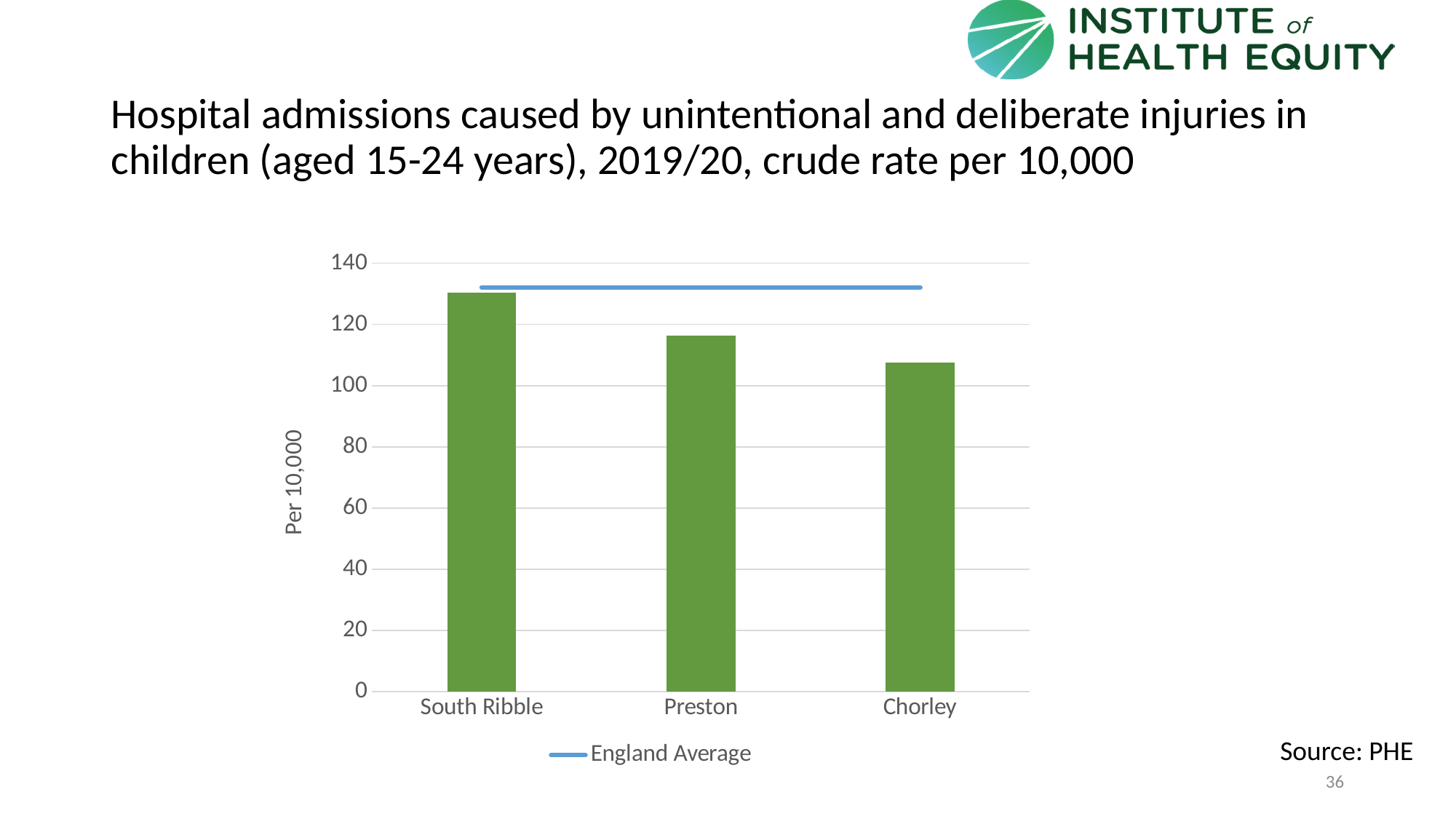

# Hospital admissions caused by unintentional and deliberate injuries in children (aged 15-24 years), 2019/20, crude rate per 10,000

### Chart

| Category | Area | England Average |
|---|---|---|
| South Ribble | 130.34 | 132.14 |
| Preston | 116.41 | 132.14 |
| Chorley | 107.57 | 132.14 |
Source: PHE
36